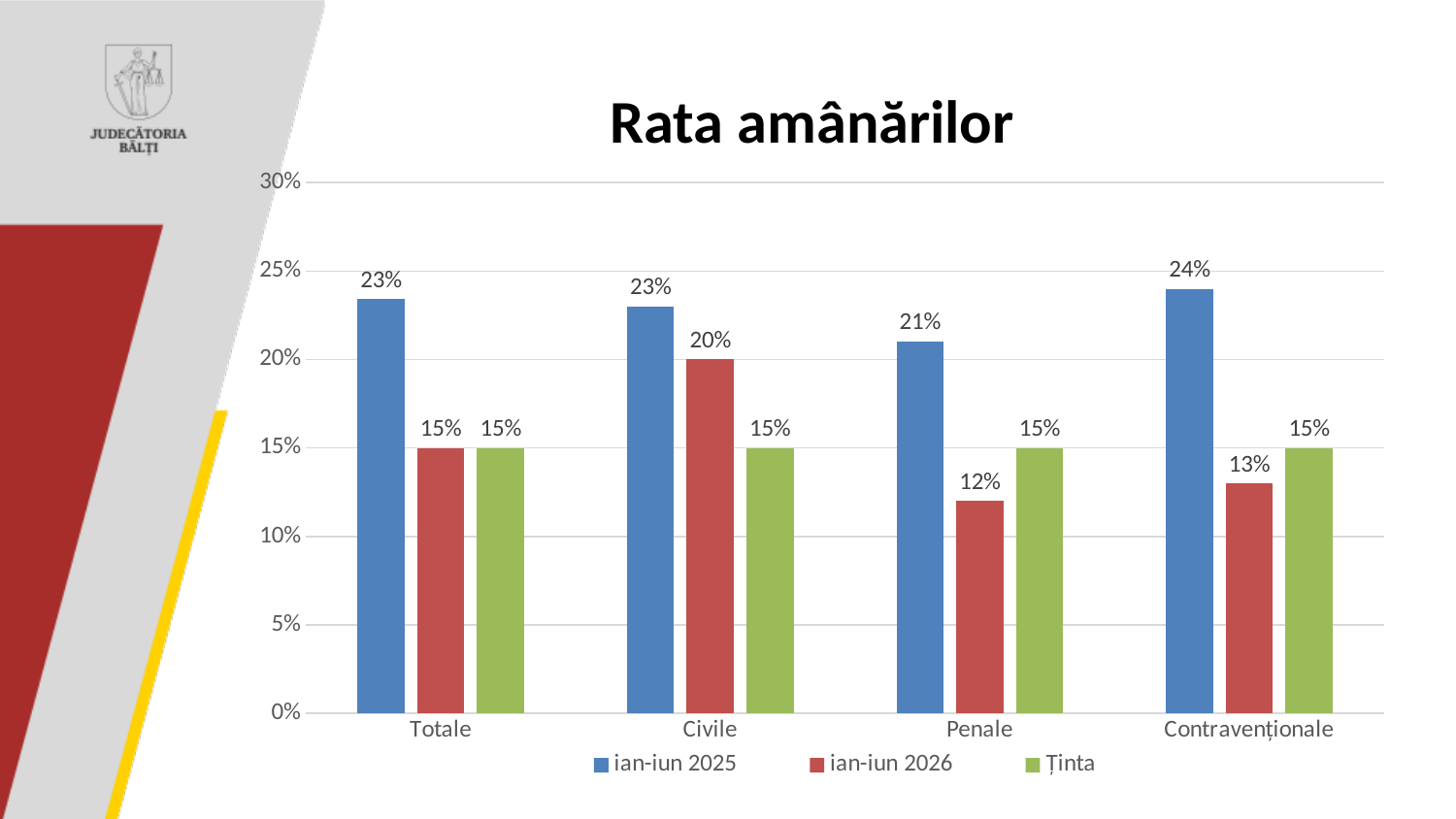

# Rata amânărilor

### Chart

| Category | ian-iun 2025 | ian-iun 2026 | Ținta |
|---|---|---|---|
| Totale | 0.234 | 0.15 | 0.15 |
| Civile | 0.23 | 0.2 | 0.15 |
| Penale | 0.21 | 0.12 | 0.15 |
| Contravenționale | 0.24 | 0.13 | 0.15 |